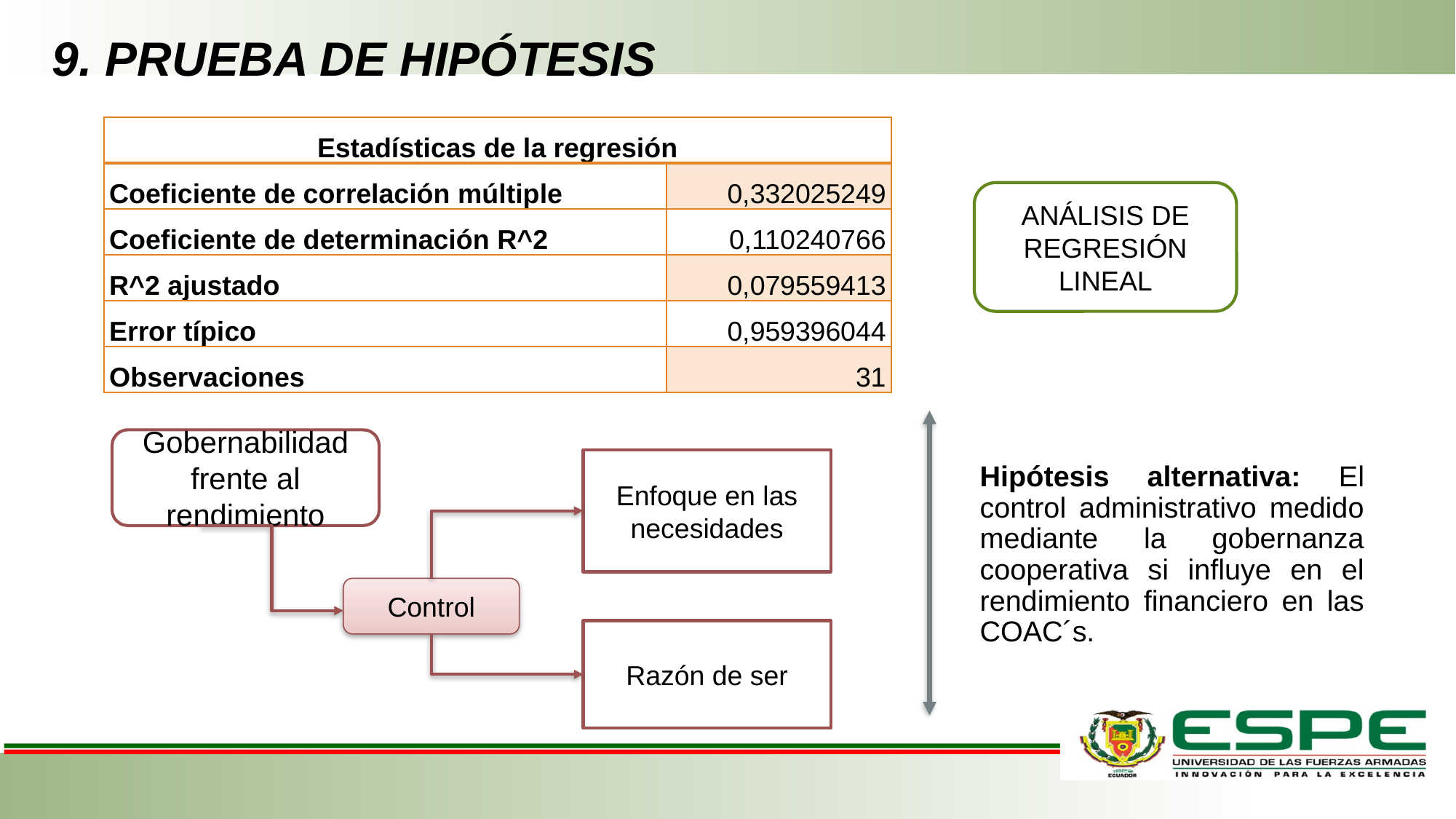

# 9. PRUEBA DE HIPÓTESIS
| Estadísticas de la regresión |  |
| --- | --- |
| Coeficiente de correlación múltiple | 0,332025249 |
| Coeficiente de determinación R^2 | 0,110240766 |
| R^2 ajustado | 0,079559413 |
| Error típico | 0,959396044 |
| Observaciones | 31 |
ANÁLISIS DE REGRESIÓN LINEAL
Gobernabilidad frente al rendimiento

Hipótesis alternativa: El control administrativo medido mediante la gobernanza cooperativa si influye en el rendimiento financiero en las COAC´s.
Enfoque en las necesidades
Control
Razón de ser